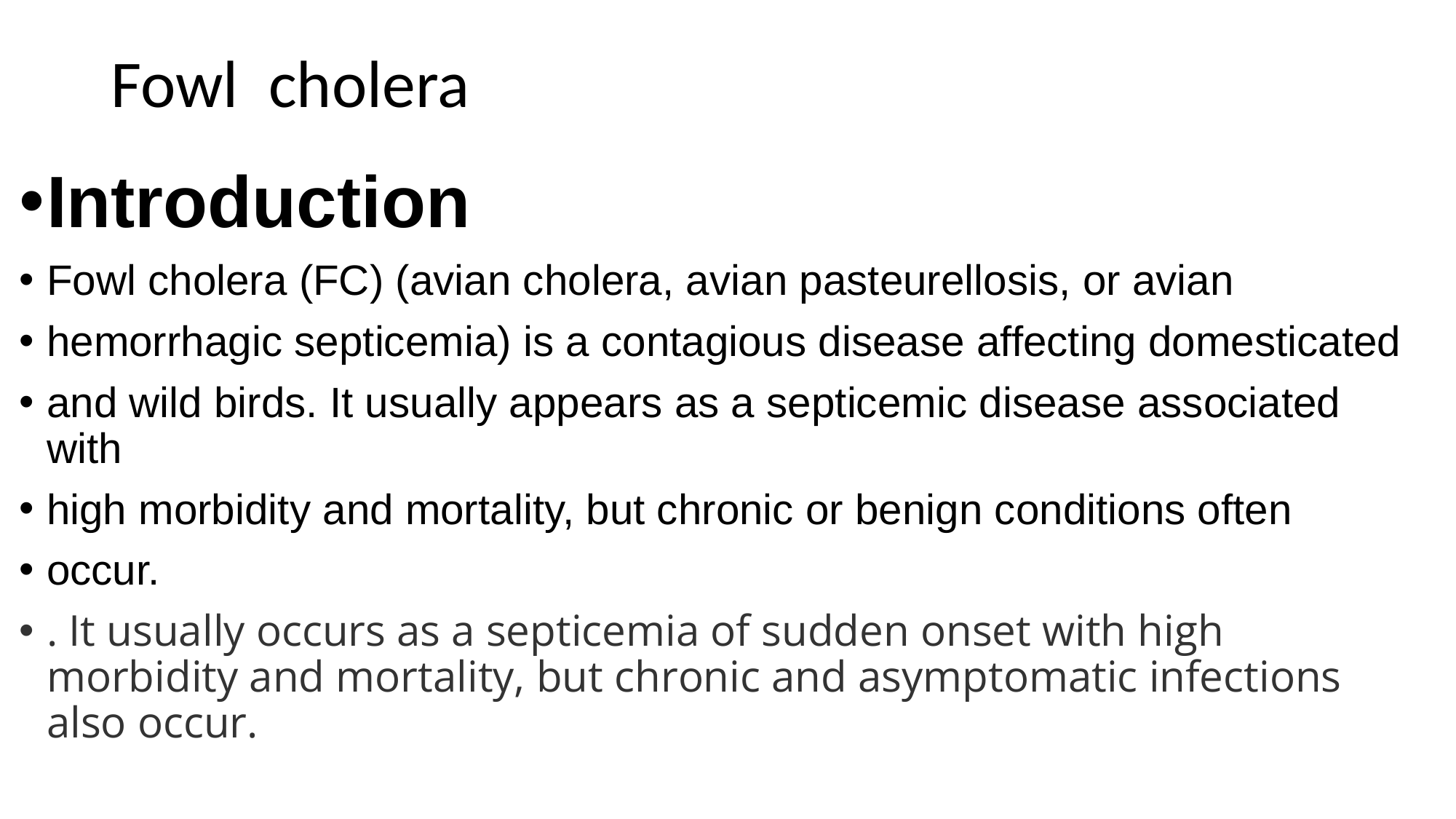

# Fowl  cholera
Introduction
Fowl cholera (FC) (avian cholera, avian pasteurellosis, or avian
hemorrhagic septicemia) is a contagious disease affecting domesticated
and wild birds. It usually appears as a septicemic disease associated with
high morbidity and mortality, but chronic or benign conditions often
occur.
. It usually occurs as a septicemia of sudden onset with high morbidity and mortality, but chronic and asymptomatic infections also occur.